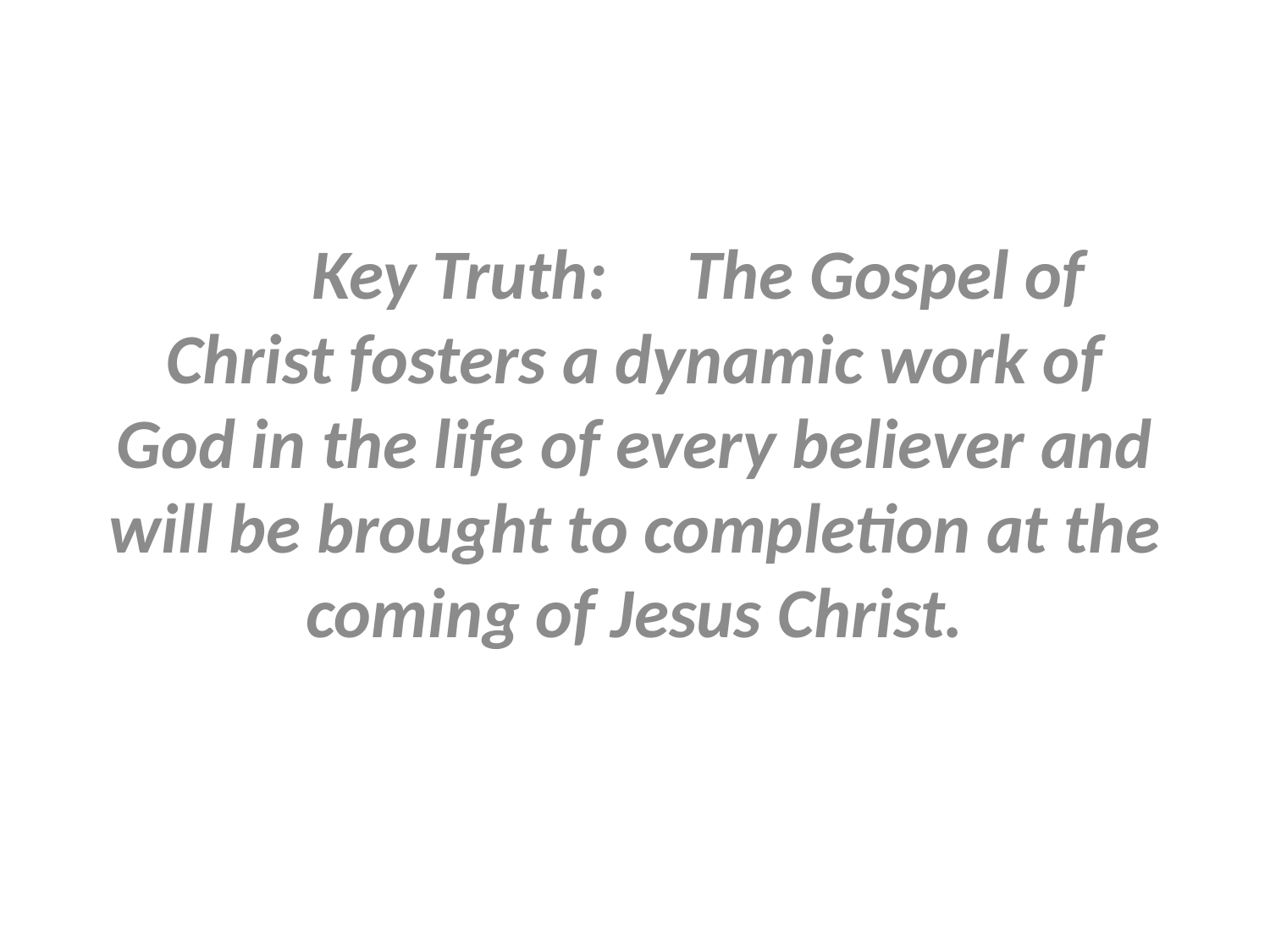

Key Truth:     The Gospel of Christ fosters a dynamic work of God in the life of every believer and will be brought to completion at the coming of Jesus Christ.